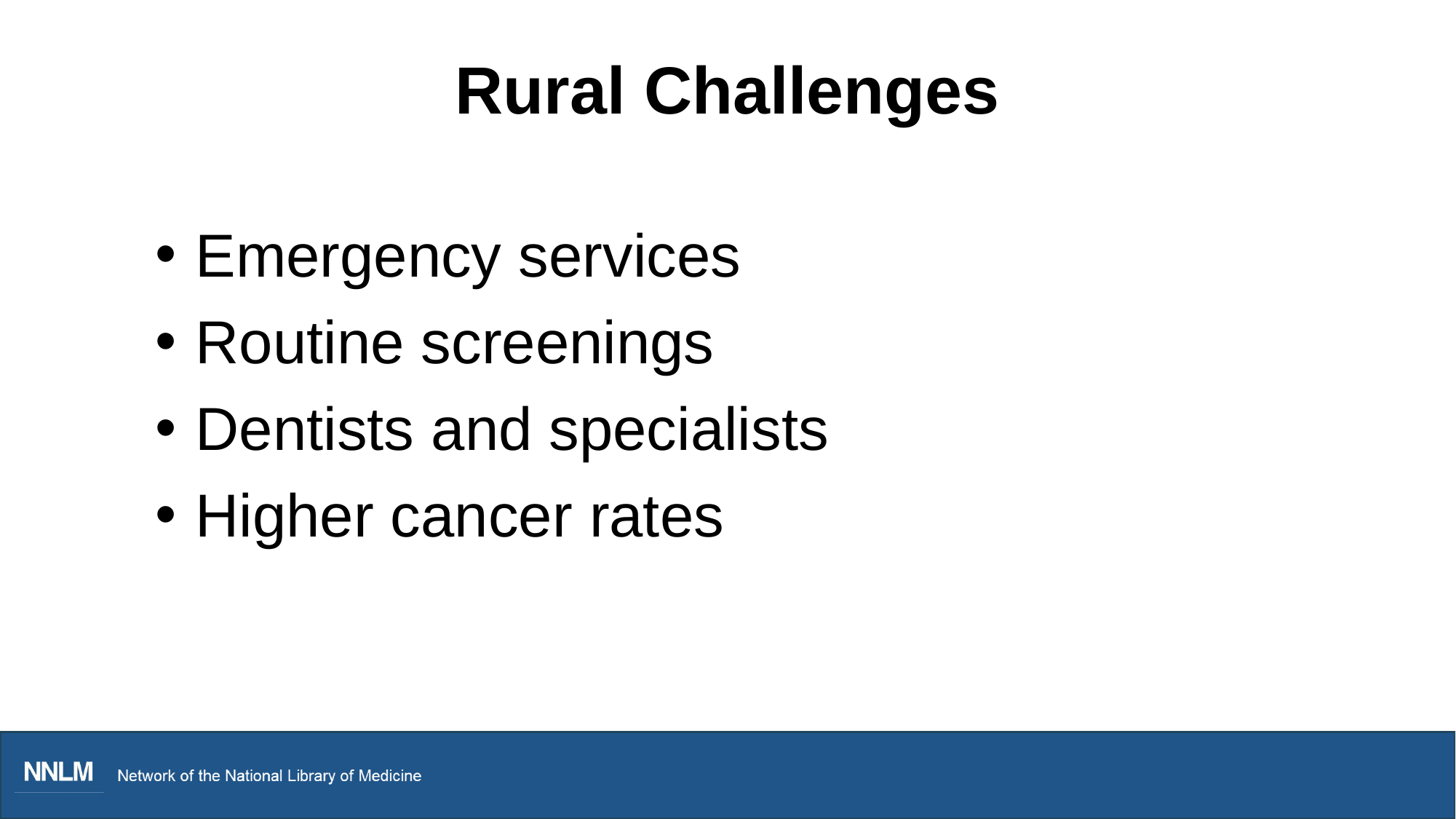

# Rural Challenges
Emergency services
Routine screenings
Dentists and specialists
Higher cancer rates